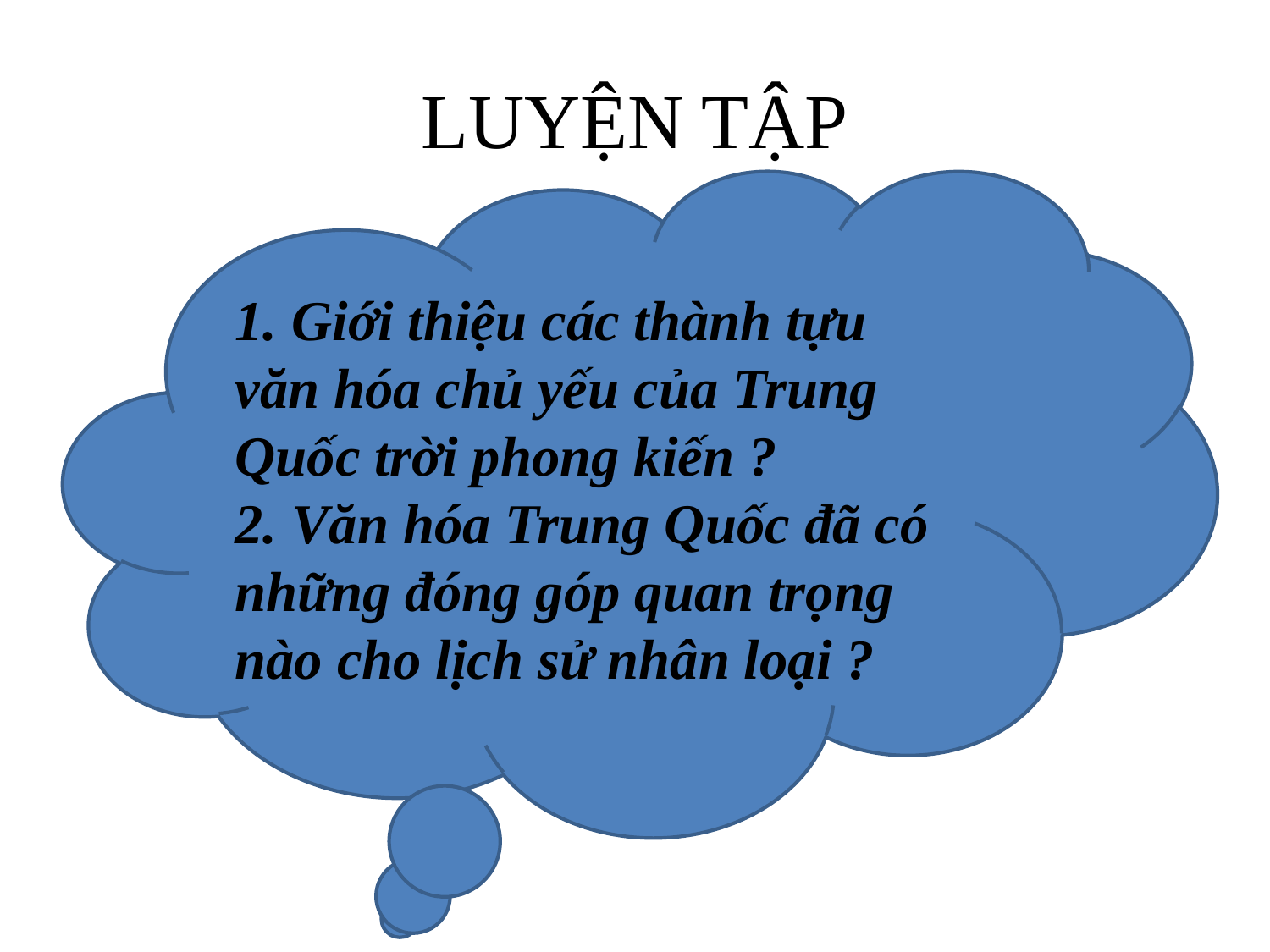

# LUYỆN TẬP
1. Giới thiệu các thành tựu văn hóa chủ yếu của Trung Quốc trời phong kiến ?
2. Văn hóa Trung Quốc đã có những đóng góp quan trọng nào cho lịch sử nhân loại ?